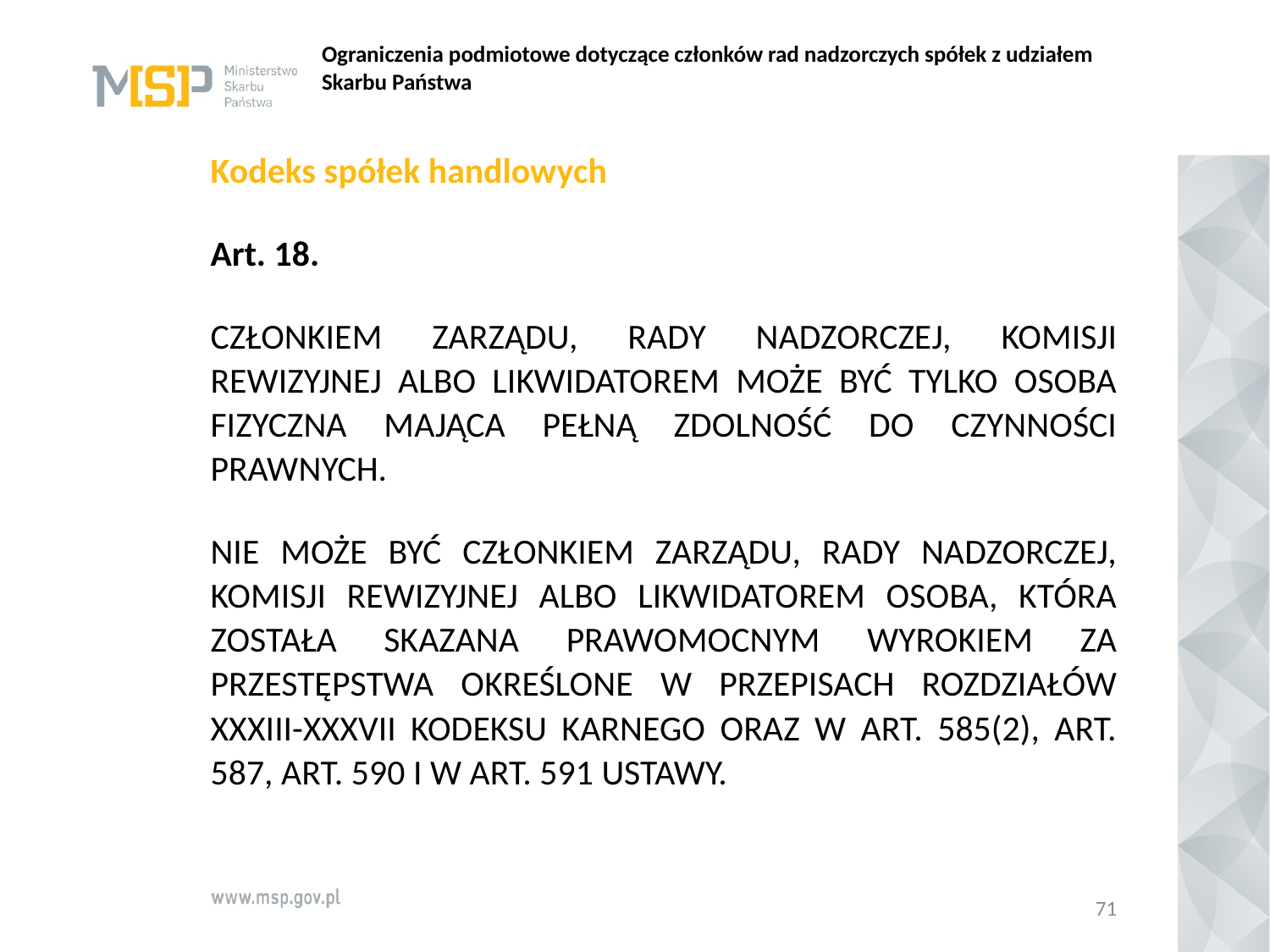

# Ograniczenia podmiotowe dotyczące członków rad nadzorczych spółek z udziałem Skarbu Państwa
Kodeks spółek handlowych
Art. 18.
Członkiem zarządu, rady nadzorczej, komisji rewizyjnej albo likwidatorem może być tylko osoba fizyczna mająca pełną zdolność do czynności prawnych.
Nie może być członkiem zarządu, rady nadzorczej, komisji rewizyjnej albo likwidatorem osoba, która została skazana prawomocnym wyrokiem za przestępstwa określone w przepisach rozdziałów XXXIII-XXXVII Kodeksu karnego oraz w art. 585(2), art. 587, art. 590 i w art. 591 ustawy.

71